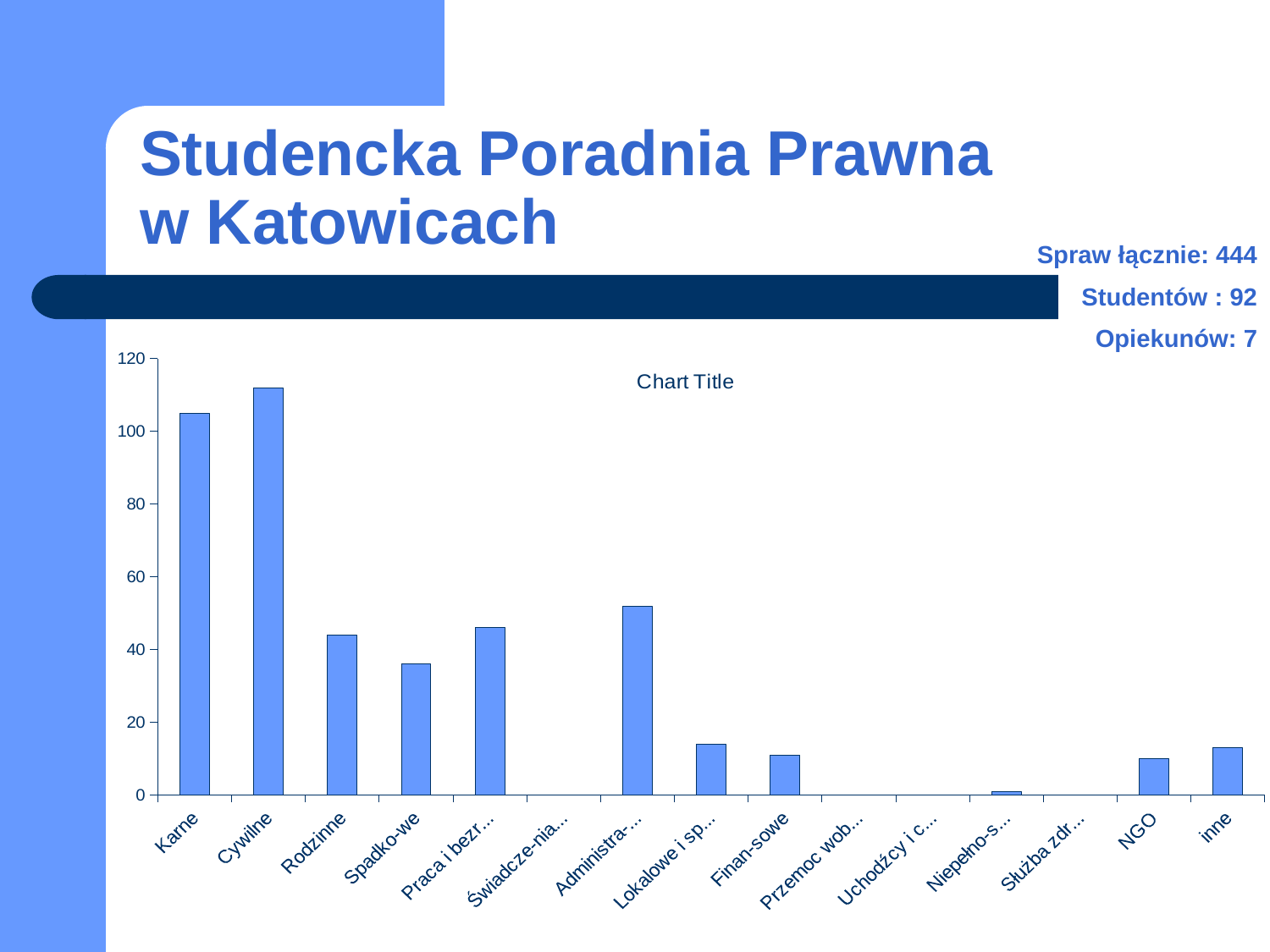

# Studencka Poradnia Prawna w Katowicach
Spraw łącznie: 444
Studentów : 92
Opiekunów: 7

### Chart:

| Category |  |
|---|---|
| Karne | 105.0 |
| Cywilne | 112.0 |
| Rodzinne | 44.0 |
| Spadko-we | 36.0 |
| Praca i bezro-bocie | 46.0 |
| Świadcze-nia społeczne | 0.0 |
| Administra-cyjne | 52.0 |
| Lokalowe i spół-dzielcze | 14.0 |
| Finan-sowe | 11.0 |
| Przemoc wobec kobiet | 0.0 |
| Uchodźcy i cudzo-ziemcy | 0.0 |
| Niepełno-sprawni | 1.0 |
| Służba zdrowia | 0.0 |
| NGO | 10.0 |
| inne | 13.0 |